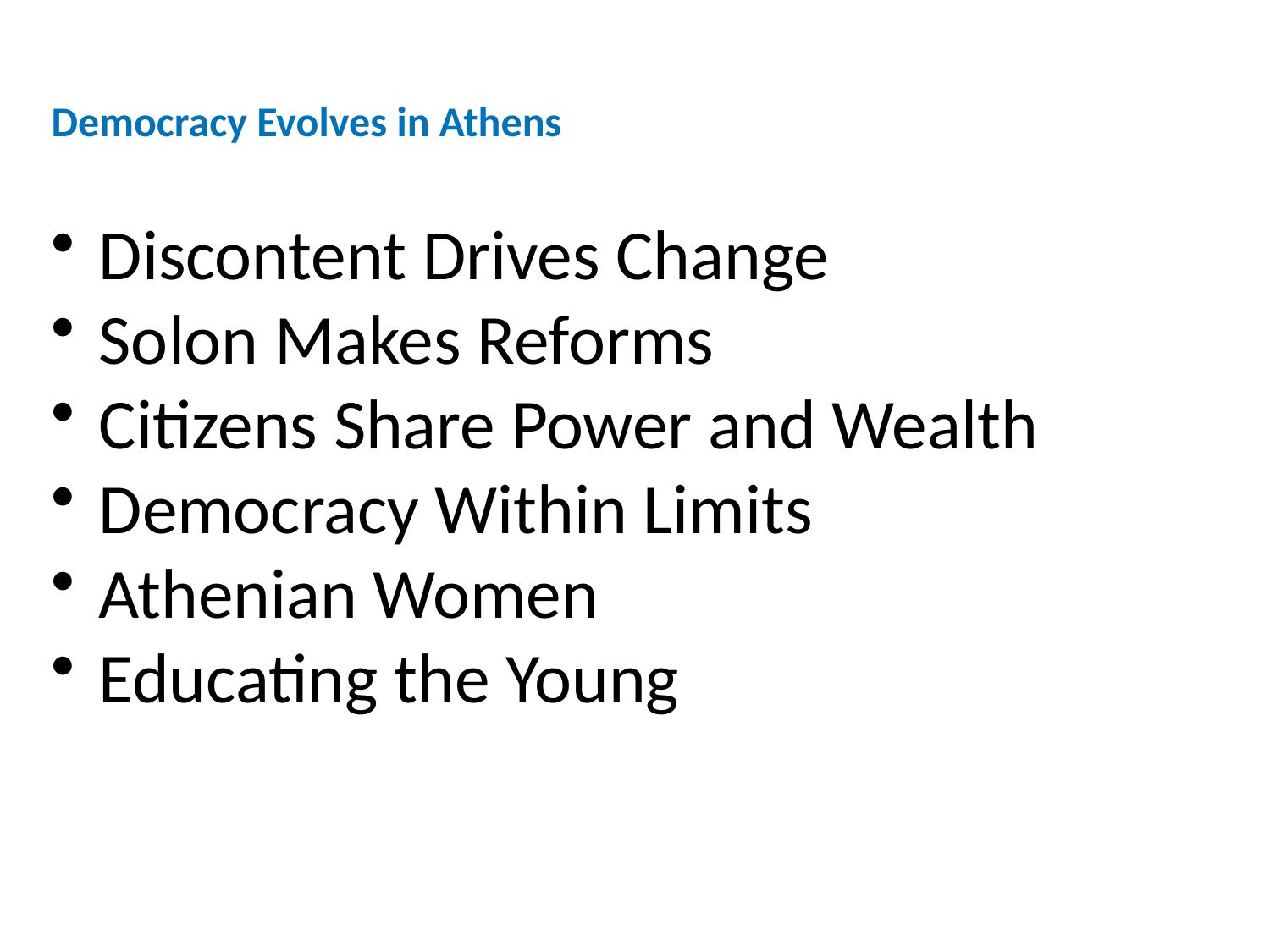

Democracy Evolves in Athens
Discontent Drives Change
Solon Makes Reforms
Citizens Share Power and Wealth
Democracy Within Limits
Athenian Women
Educating the Young